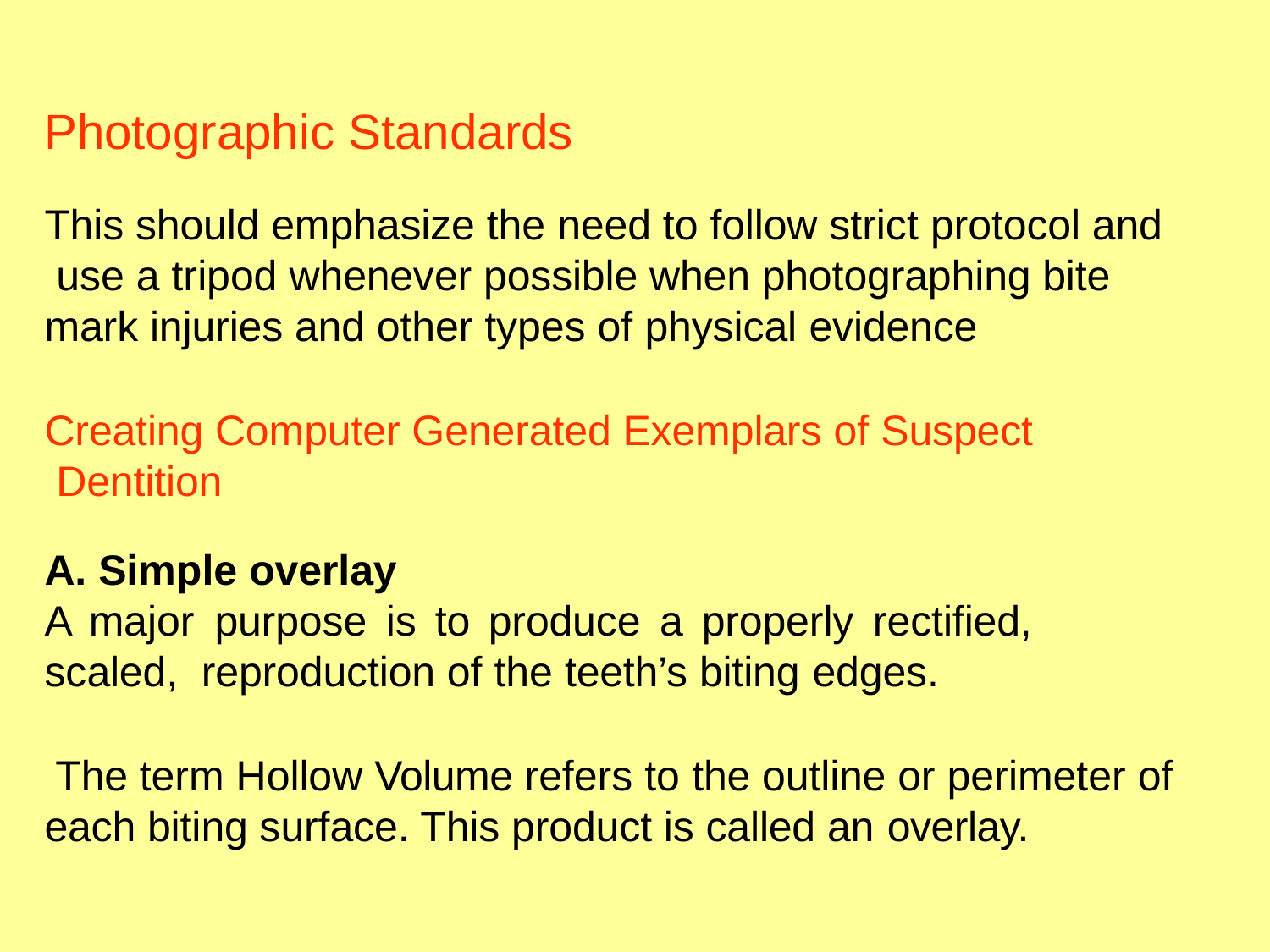

# Photographic Standards
This should emphasize the need to follow strict protocol and  use a tripod whenever possible when photographing bite  mark injuries and other types of physical evidence

Creating Computer Generated Exemplars of Suspect  Dentition
A. Simple overlay
A major	purpose	is	to	produce	a	properly	rectified,	scaled,  reproduction of the teeth’s biting edges.

The term Hollow Volume refers to the outline or perimeter of  each biting surface. This product is called an overlay.